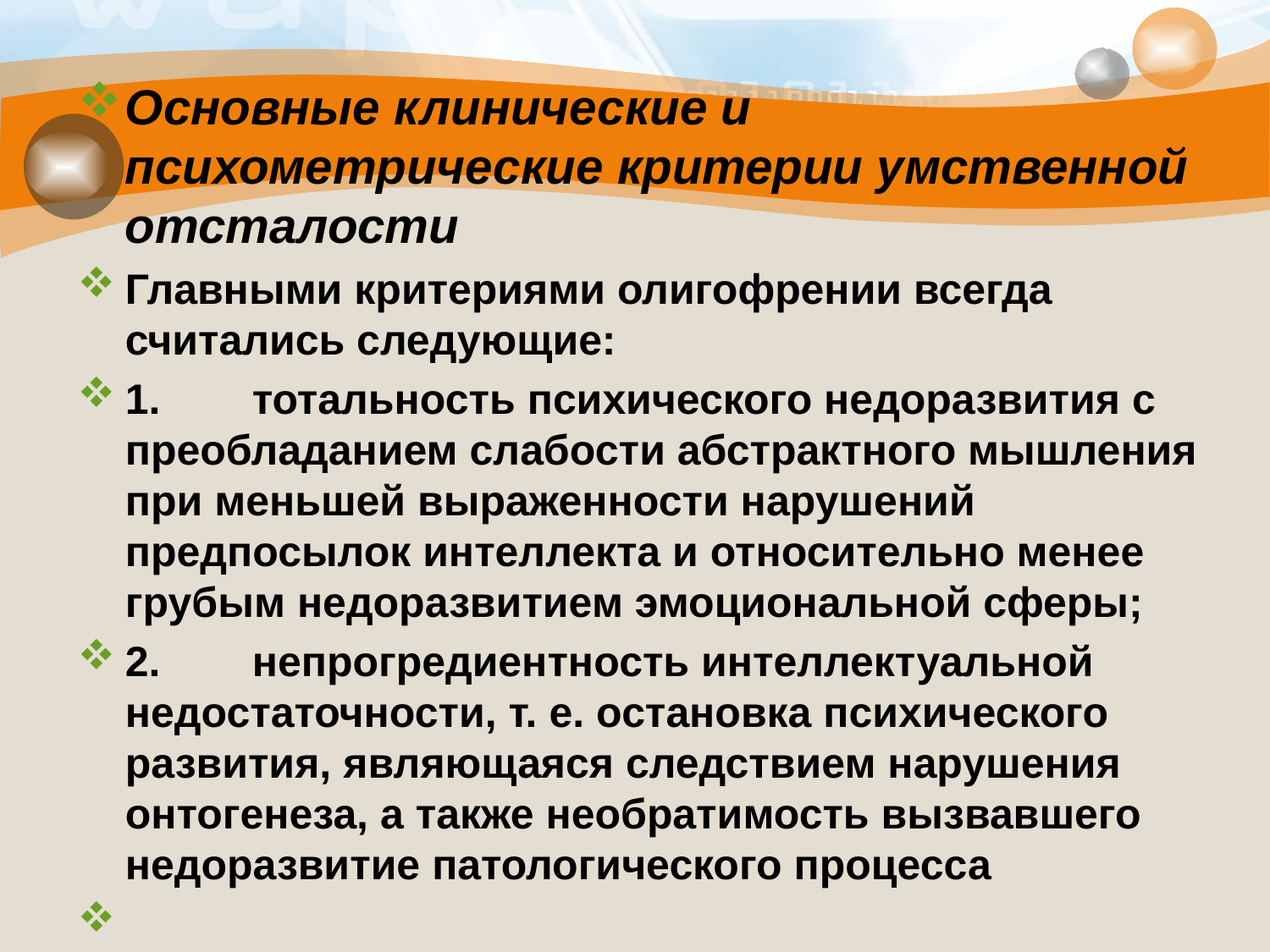

Основные клинические и психометрические критерии умственной отсталости
Главными критериями олигофрении всегда считались следующие:
1.	тотальность психического недоразвития с преобладанием слабости абстрактного мышления при меньшей выраженности нарушений предпосылок интеллекта и относительно менее грубым недоразвитием эмоциональной сферы;
2.	непрогредиентность интеллектуальной недостаточности, т. е. остановка психического развития, являющаяся следствием нарушения онтогенеза, а также необратимость вызвавшего недоразвитие патологического процесса

#